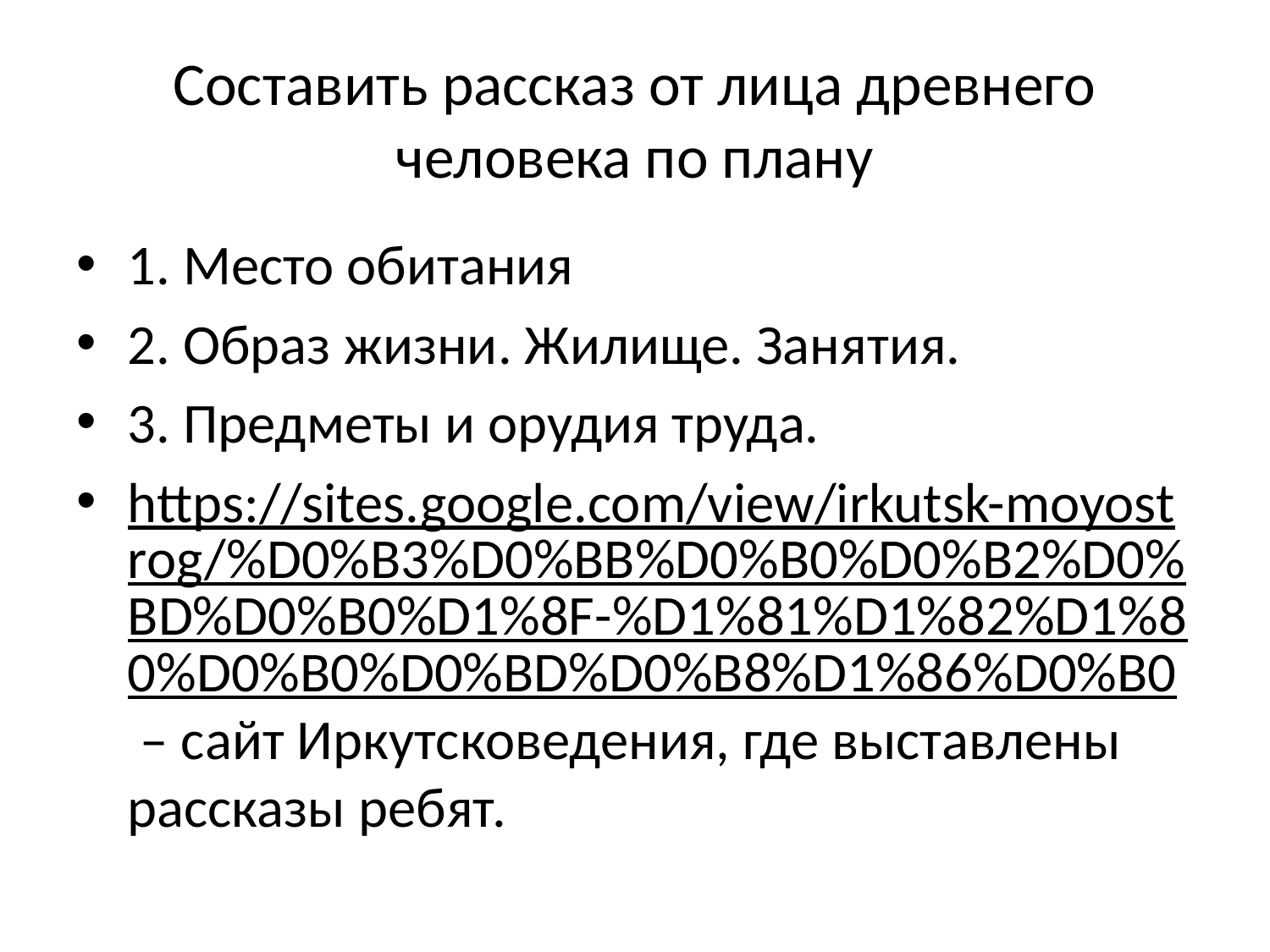

# Составить рассказ от лица древнего человека по плану
1. Место обитания
2. Образ жизни. Жилище. Занятия.
3. Предметы и орудия труда.
https://sites.google.com/view/irkutsk-moyostrog/%D0%B3%D0%BB%D0%B0%D0%B2%D0%BD%D0%B0%D1%8F-%D1%81%D1%82%D1%80%D0%B0%D0%BD%D0%B8%D1%86%D0%B0 – сайт Иркутсковедения, где выставлены рассказы ребят.